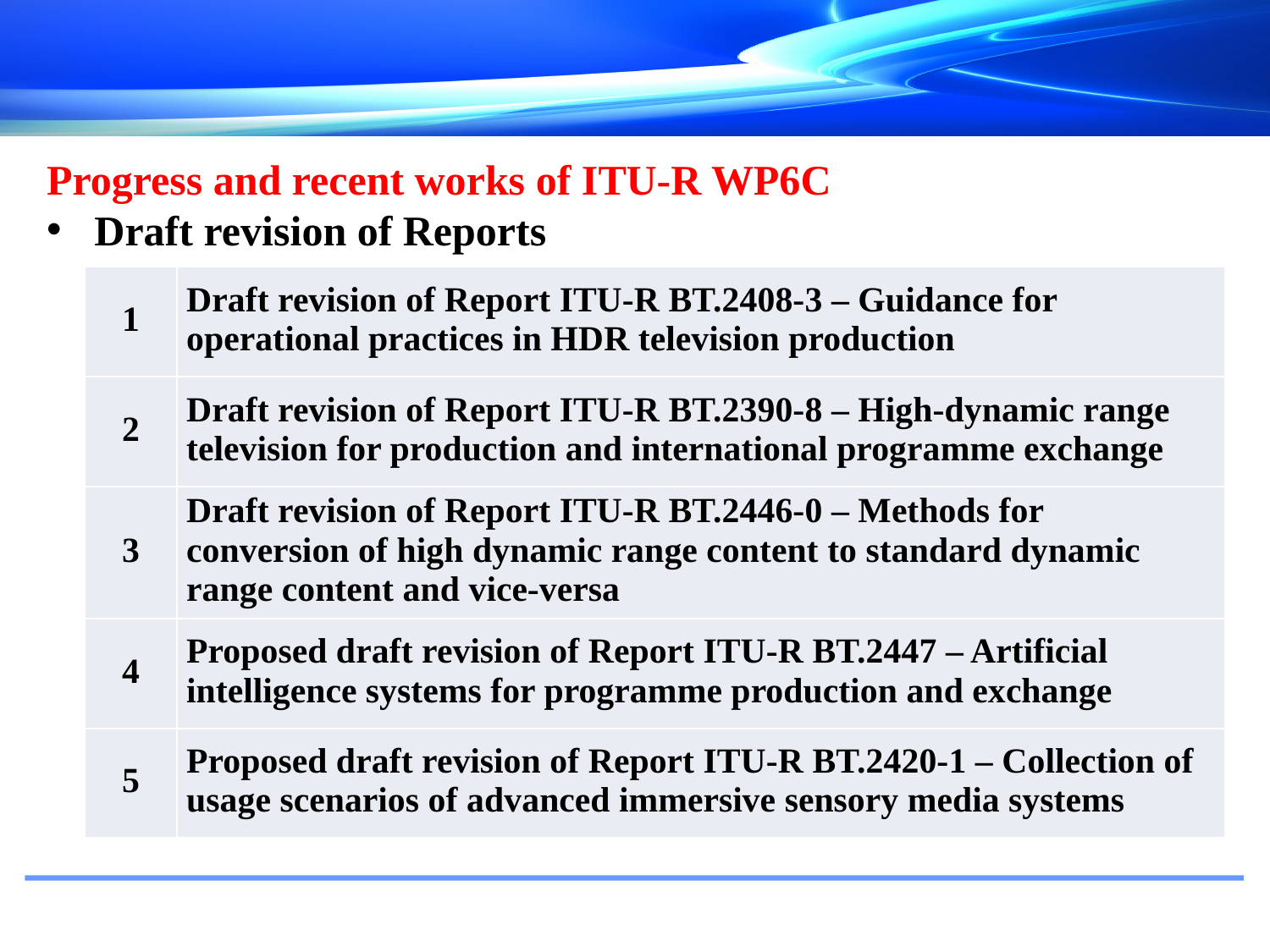

Progress and recent works of ITU-R WP6C
Draft revision of Reports

#
| 1 | Draft revision of Report ITU-R BT.2408-3 – Guidance for operational practices in HDR television production |
| --- | --- |
| 2 | Draft revision of Report ITU-R BT.2390-8 – High-dynamic range television for production and international programme exchange |
| 3 | Draft revision of Report ITU-R BT.2446-0 – Methods for conversion of high dynamic range content to standard dynamic range content and vice-versa |
| 4 | Proposed draft revision of Report ITU-R BT.2447 – Artificial intelligence systems for programme production and exchange |
| 5 | Proposed draft revision of Report ITU-R BT.2420-1 – Collection of usage scenarios of advanced immersive sensory media systems |